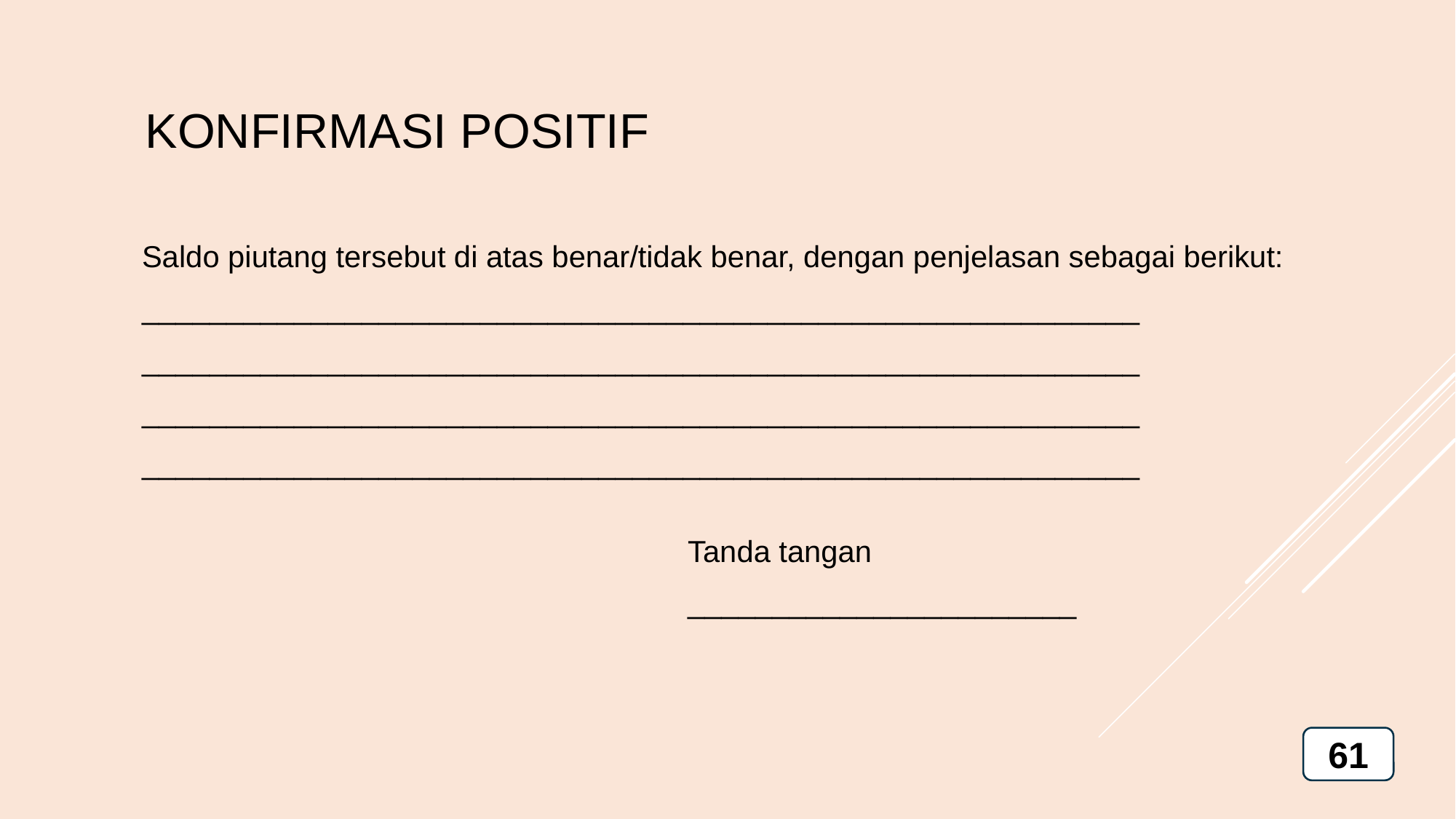

KONFIRMASI POSITIF
Saldo piutang tersebut di atas benar/tidak benar, dengan penjelasan sebagai berikut:
___________________________________________________________
___________________________________________________________
___________________________________________________________
___________________________________________________________
											         		         		Tanda tangan
					_______________________